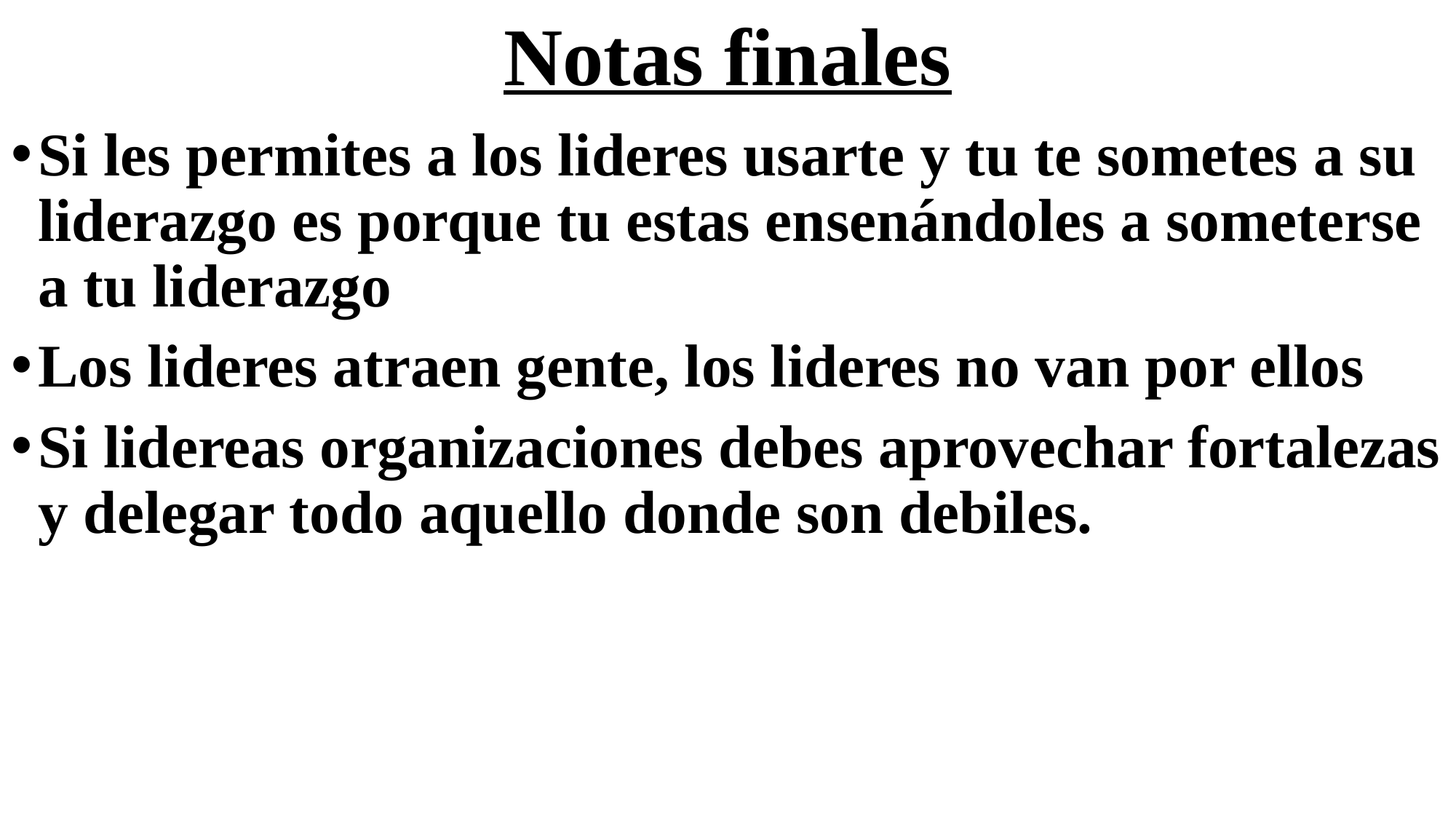

# Notas finales
Si les permites a los lideres usarte y tu te sometes a su liderazgo es porque tu estas ensenándoles a someterse a tu liderazgo
Los lideres atraen gente, los lideres no van por ellos
Si lidereas organizaciones debes aprovechar fortalezas y delegar todo aquello donde son debiles.